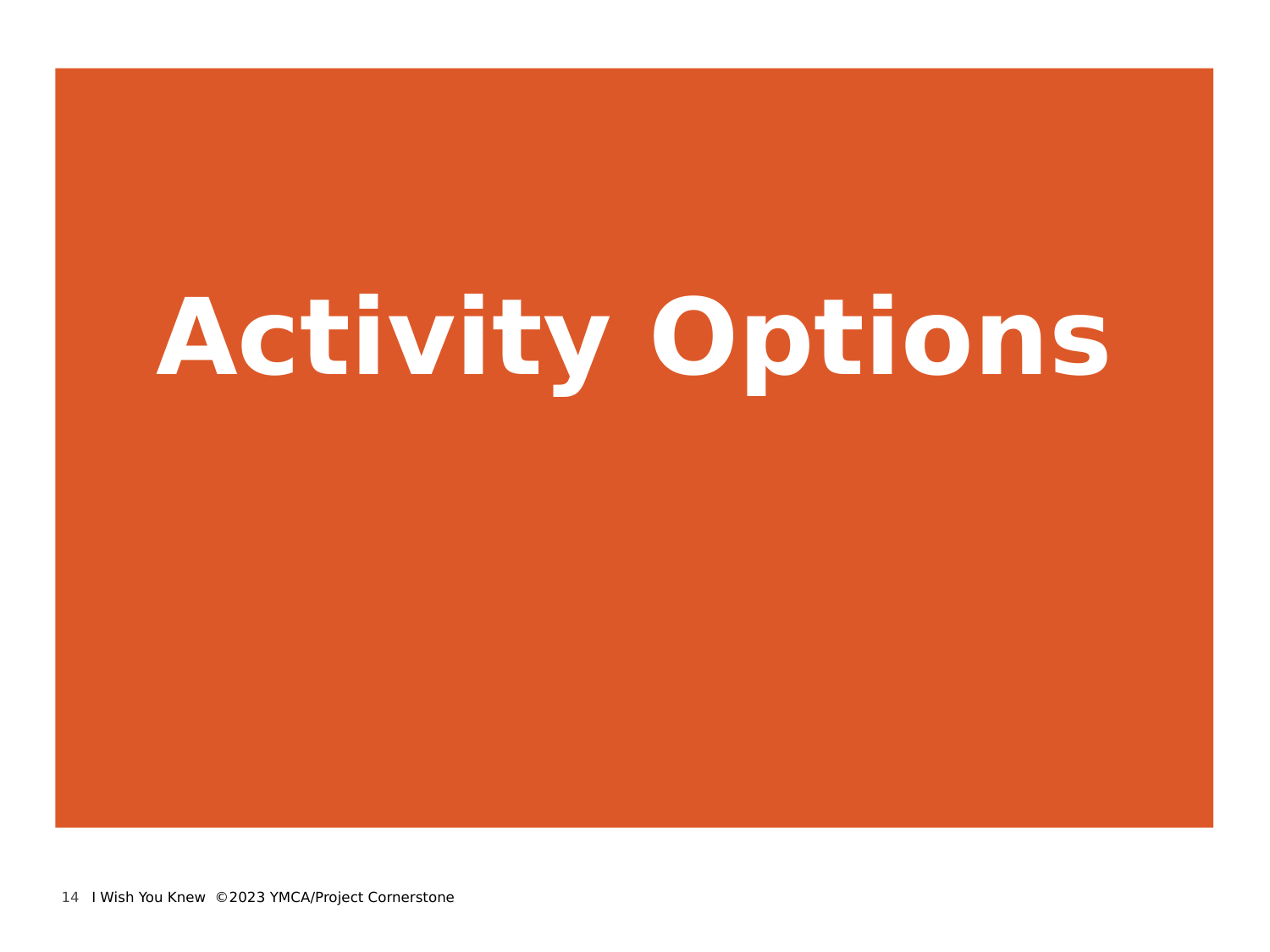

Activity Options
14
I Wish You Knew  ©2023 YMCA/Project Cornerstone